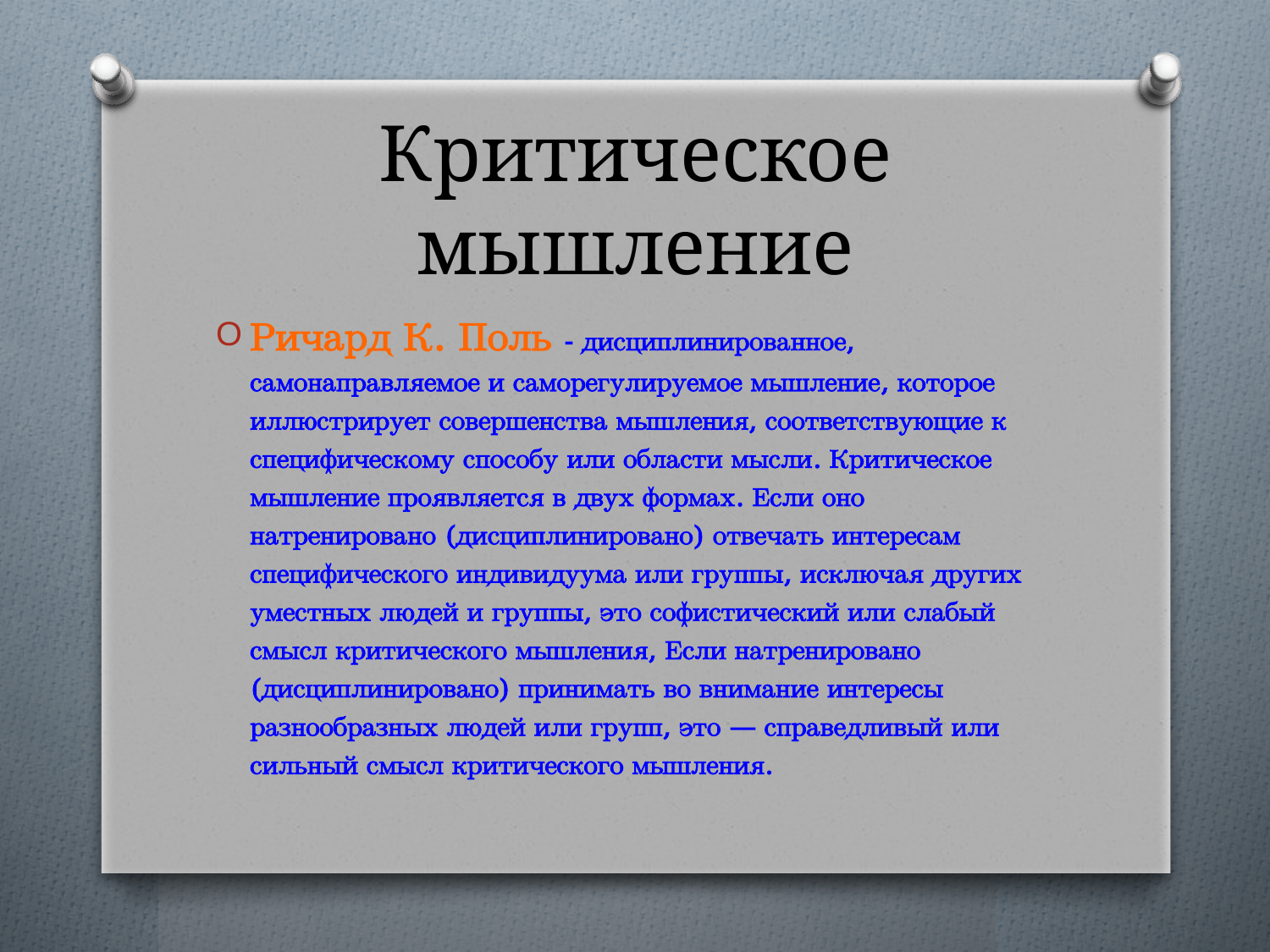

# Критическое мышление
Ричард К. Поль - дисциплинированное, самонаправляемое и саморегулируемое мышление, которое иллюстрирует совершенства мышления, соответствующие к специфическому способу или области мысли. Критическое мышление проявляется в двух формах. Если оно натренировано (дисциплинировано) отвечать интересам специфического индивидуума или группы, исключая других уместных людей и группы, это софистический или слабый смысл критического мышления, Если натренировано (дисциплинировано) принимать во внимание интересы разнообразных людей или групп, это — справедливый или сильный смысл критического мышления.